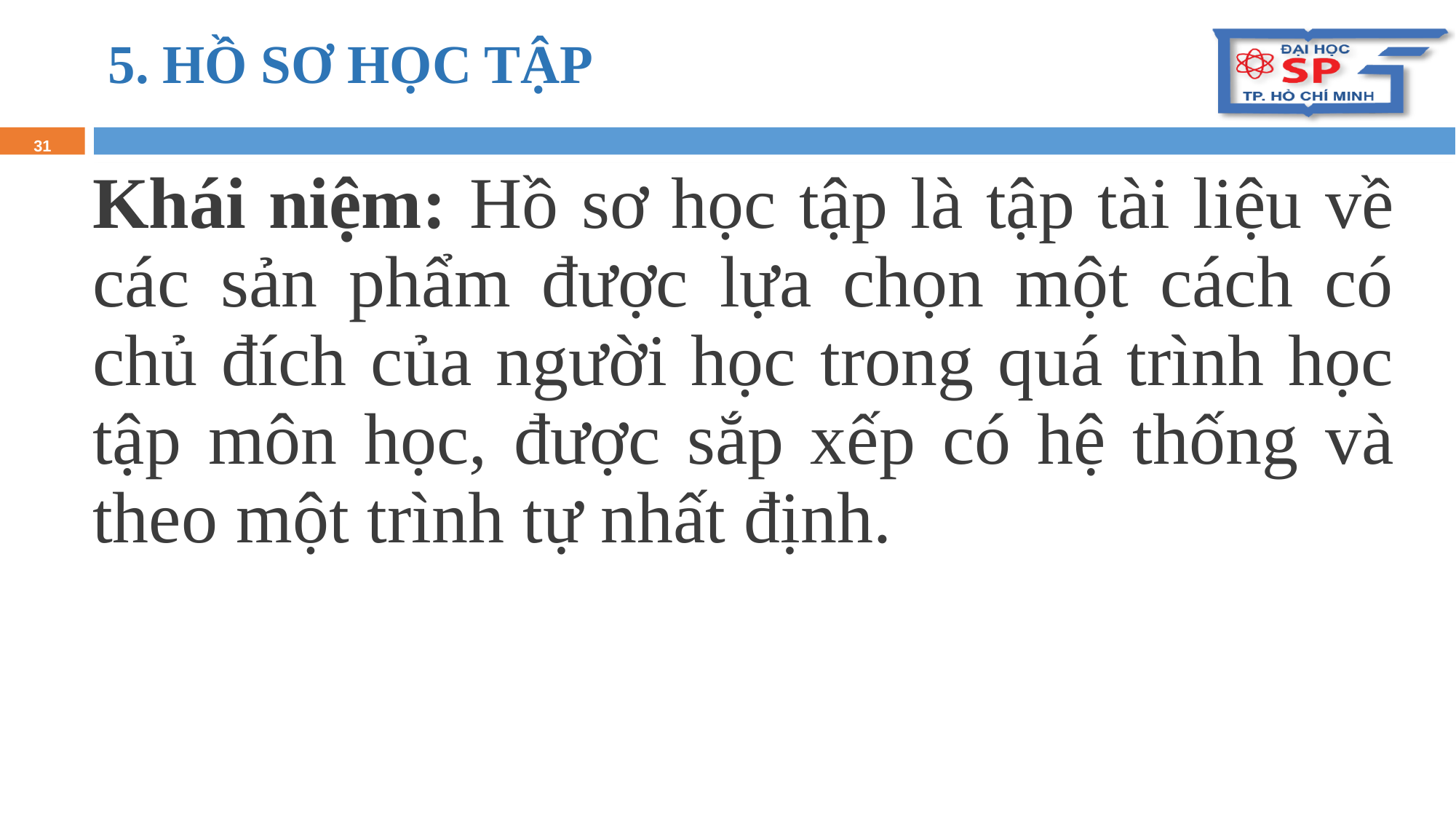

# 5. HỒ SƠ HỌC TẬP
31
Khái niệm: Hồ sơ học tập là tập tài liệu về các sản phẩm được lựa chọn một cách có chủ đích của người học trong quá trình học tập môn học, được sắp xếp có hệ thống và theo một trình tự nhất định.